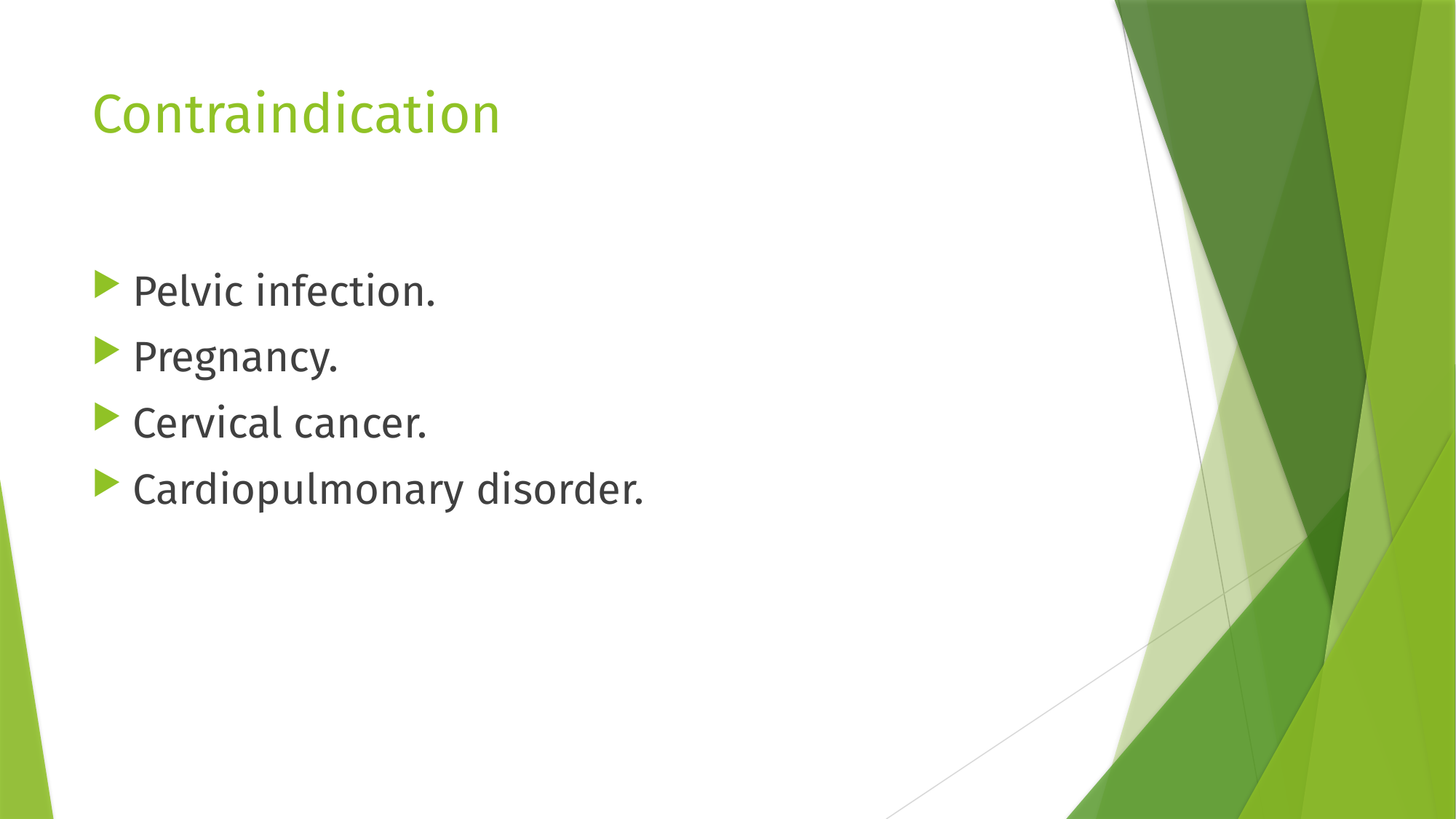

# Contraindication
Pelvic infection.
Pregnancy.
Cervical cancer.
Cardiopulmonary disorder.